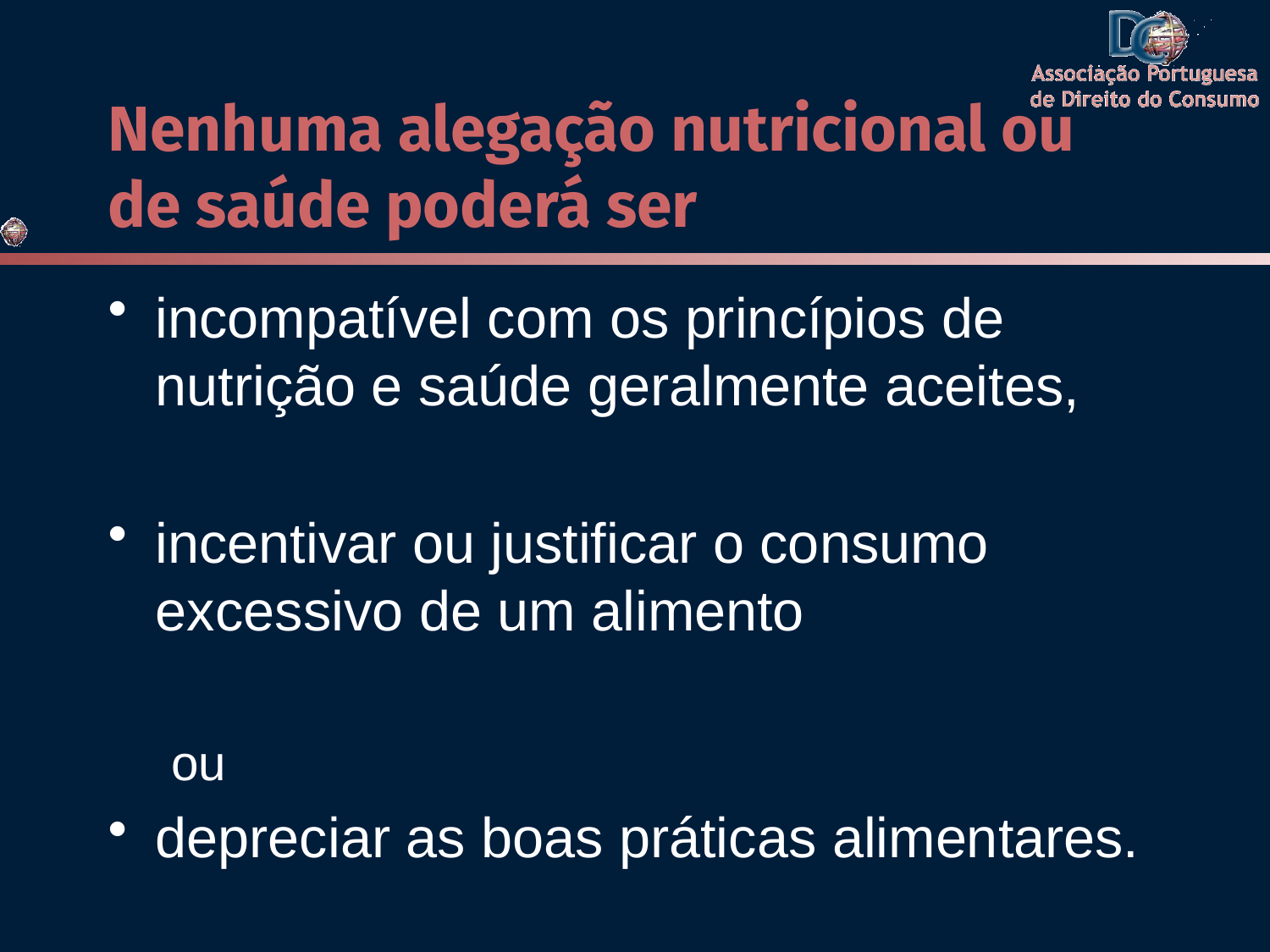

# Nenhuma alegação nutricional ou de saúde poderá ser
incompatível com os princípios de nutrição e saúde geralmente aceites,

incentivar ou justificar o consumo excessivo de um alimento

ou
depreciar as boas práticas alimentares.